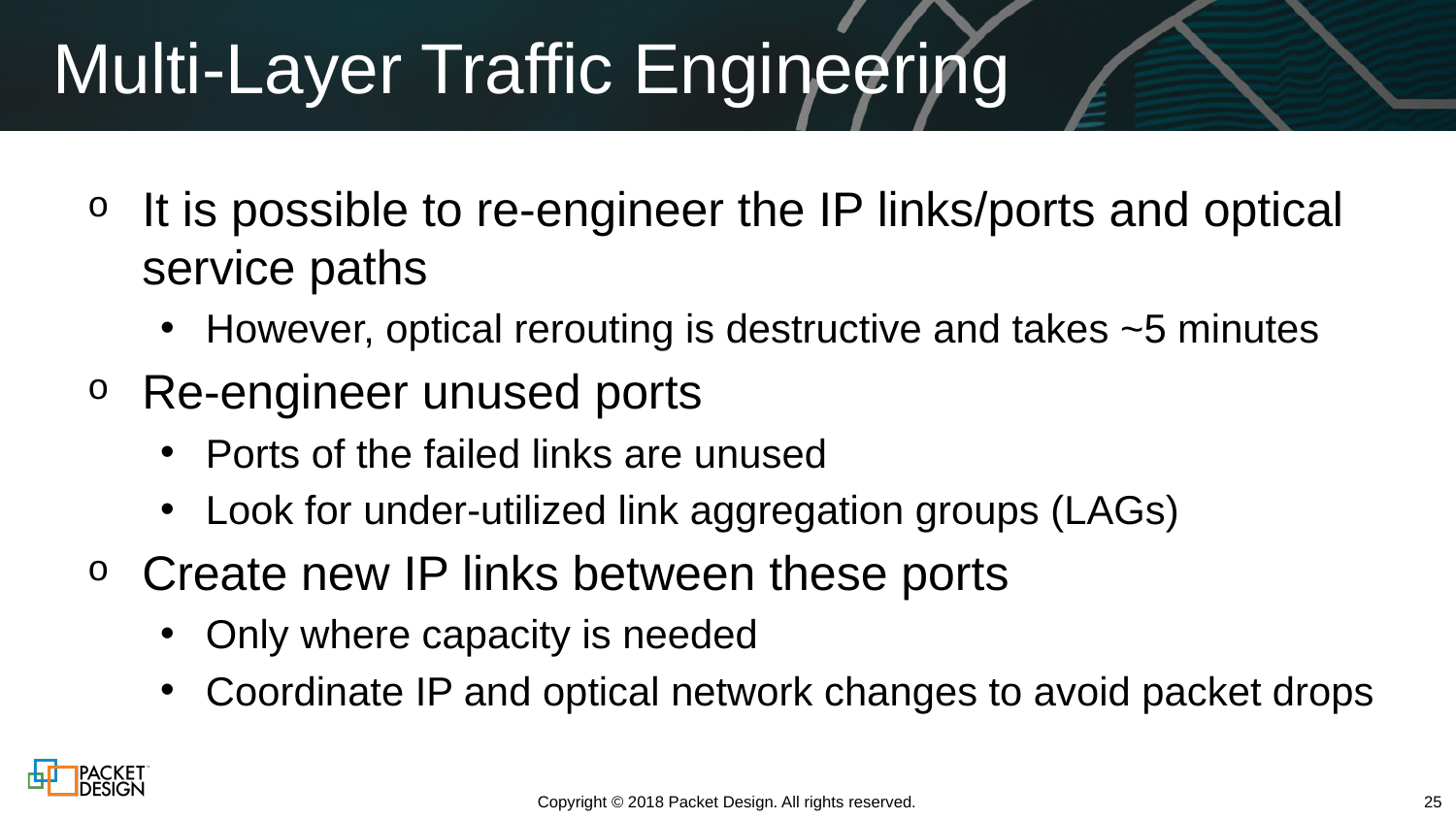

# Multi-Layer Traffic Engineering
It is possible to re-engineer the IP links/ports and optical service paths
However, optical rerouting is destructive and takes ~5 minutes
Re-engineer unused ports
Ports of the failed links are unused
Look for under-utilized link aggregation groups (LAGs)
Create new IP links between these ports
Only where capacity is needed
Coordinate IP and optical network changes to avoid packet drops
Copyright © 2018 Packet Design. All rights reserved.
25